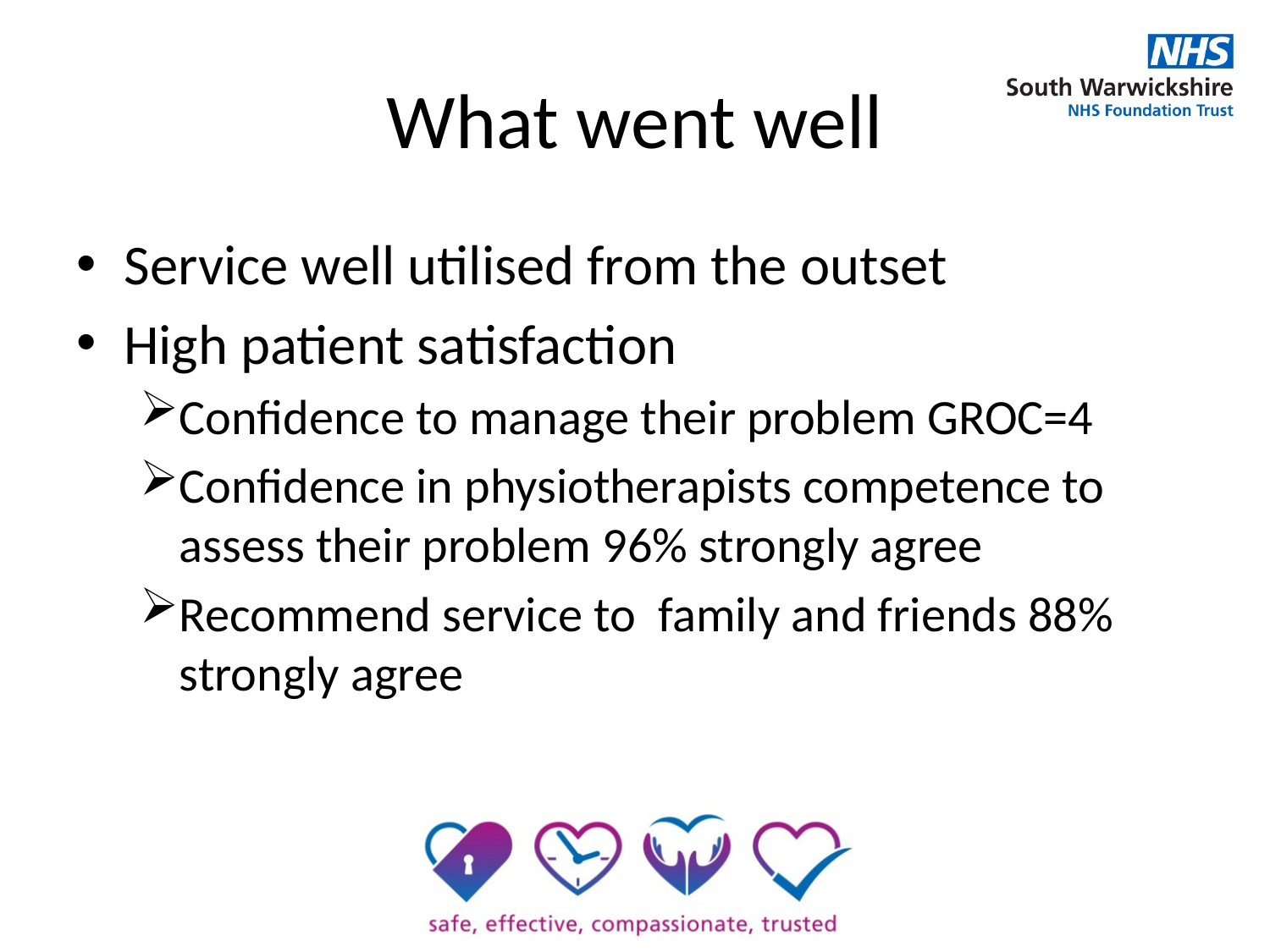

# What went well
Service well utilised from the outset
High patient satisfaction
Confidence to manage their problem GROC=4
Confidence in physiotherapists competence to assess their problem 96% strongly agree
Recommend service to  family and friends 88% strongly agree